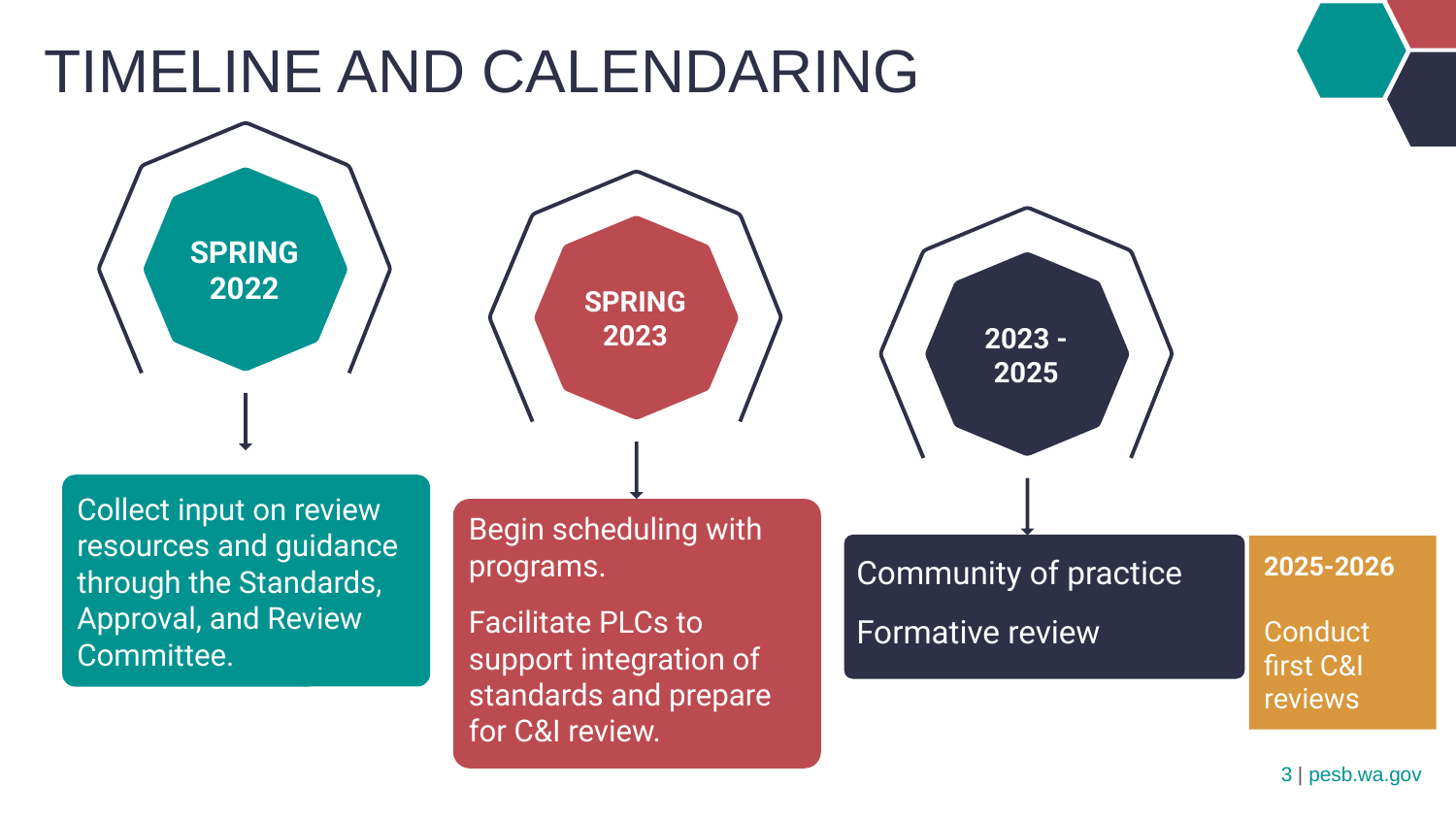

# TIMELINE AND CALENDARING

SPRING 2022

SPRING 2023
2023 - 2025

Collect input on review resources and guidance through the Standards, Approval, and Review Committee.

Begin scheduling with programs.
Facilitate PLCs to support integration of standards and prepare for C&I review.

2025-2026

Conduct first C&I reviews
Community of practice
Formative review
3 | pesb.wa.gov